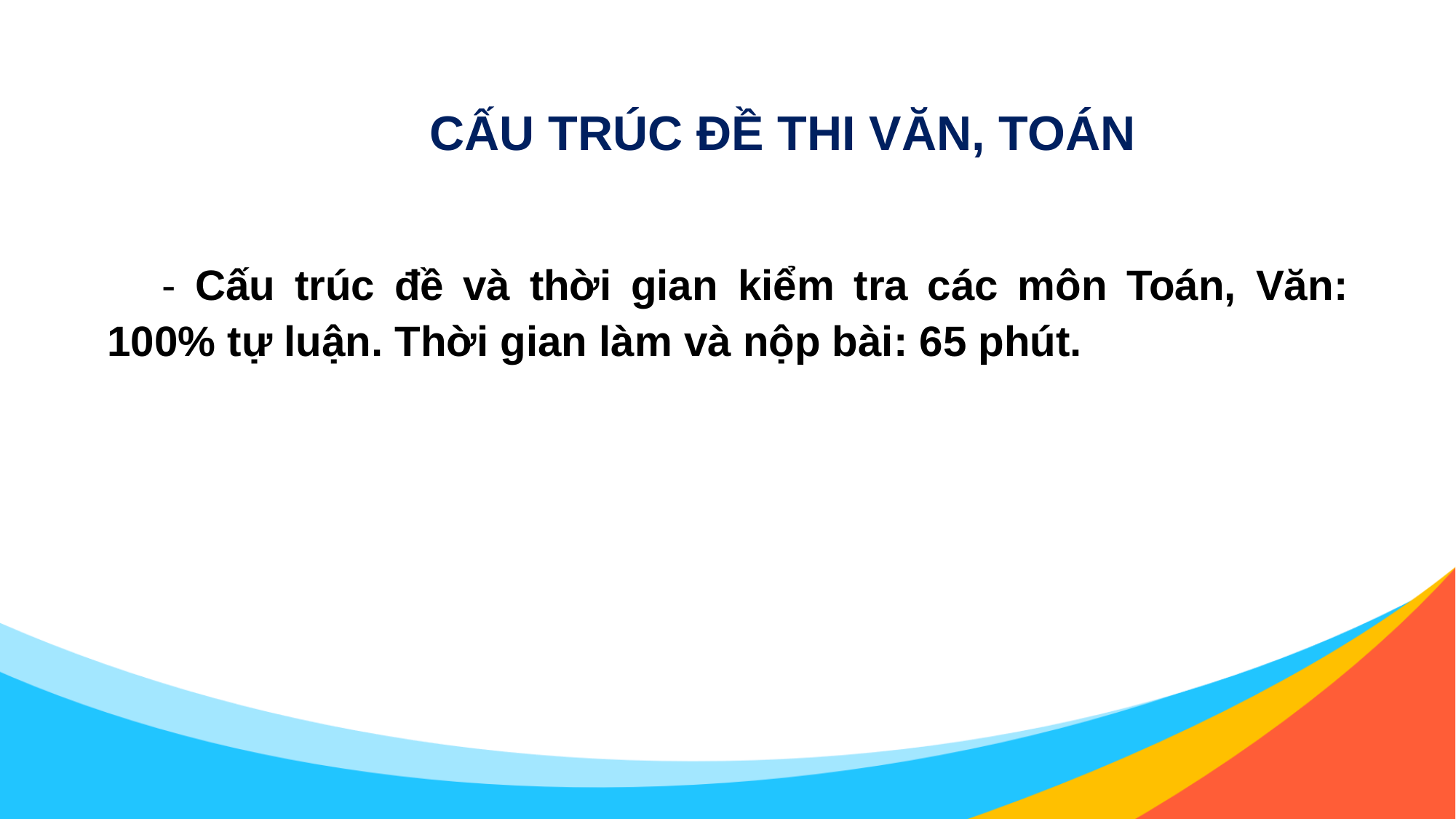

CẤU TRÚC ĐỀ THI VĂN, TOÁN
- Cấu trúc đề và thời gian kiểm tra các môn Toán, Văn: 100% tự luận. Thời gian làm và nộp bài: 65 phút.